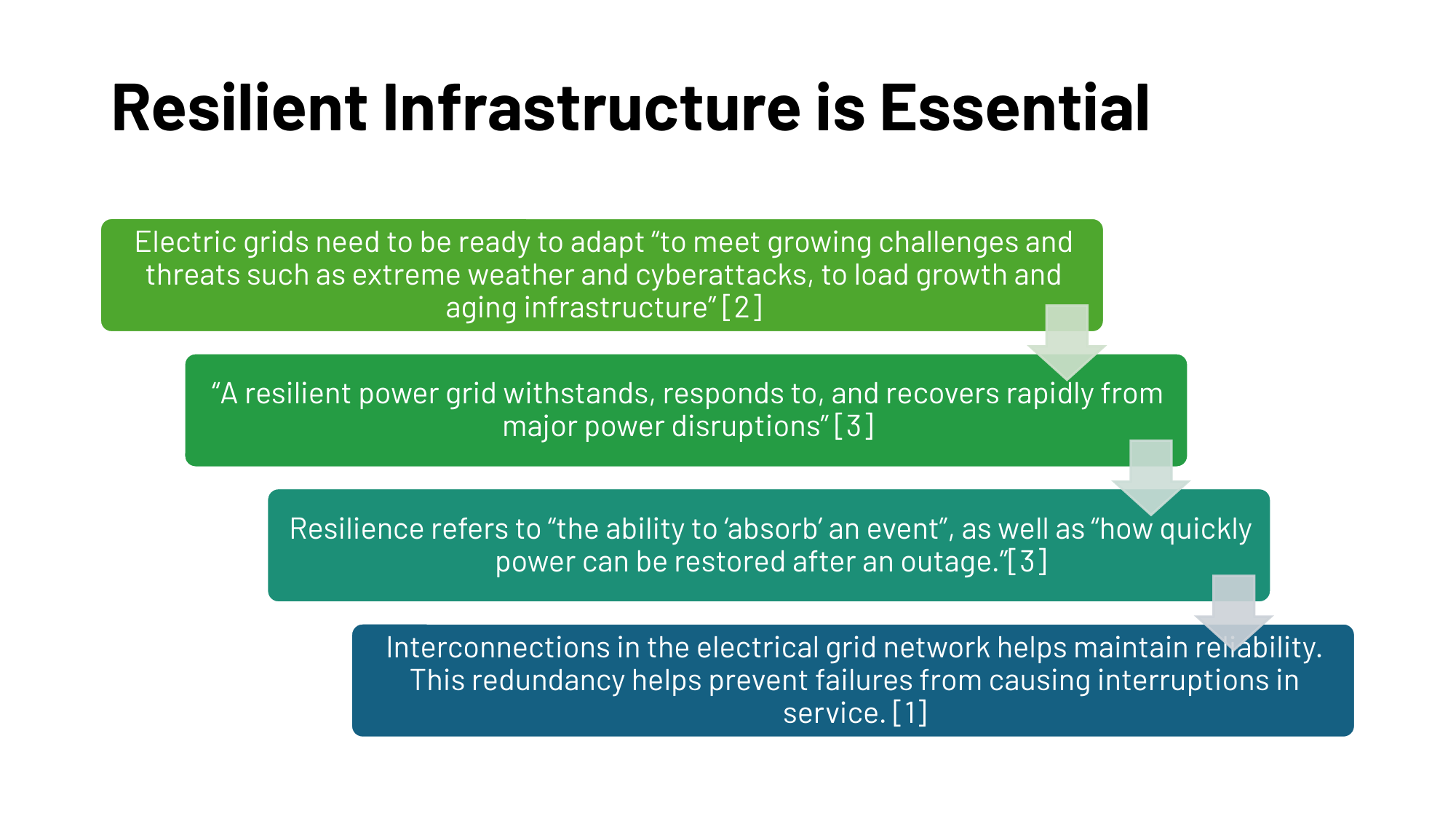

# Resilient Infrastructure is Essential
Electric grids need to be ready to adapt “to meet growing challenges and threats such as extreme weather and cyberattacks, to load growth and aging infrastructure” [2]
“A resilient power grid withstands, responds to, and recovers rapidly from major power disruptions” [3]
Resilience refers to “the ability to ‘absorb’ an event”, as well as “how quickly power can be restored after an outage.”[3]
Interconnections in the electrical grid network helps maintain reliability. This redundancy helps prevent failures from causing interruptions in service. [1]